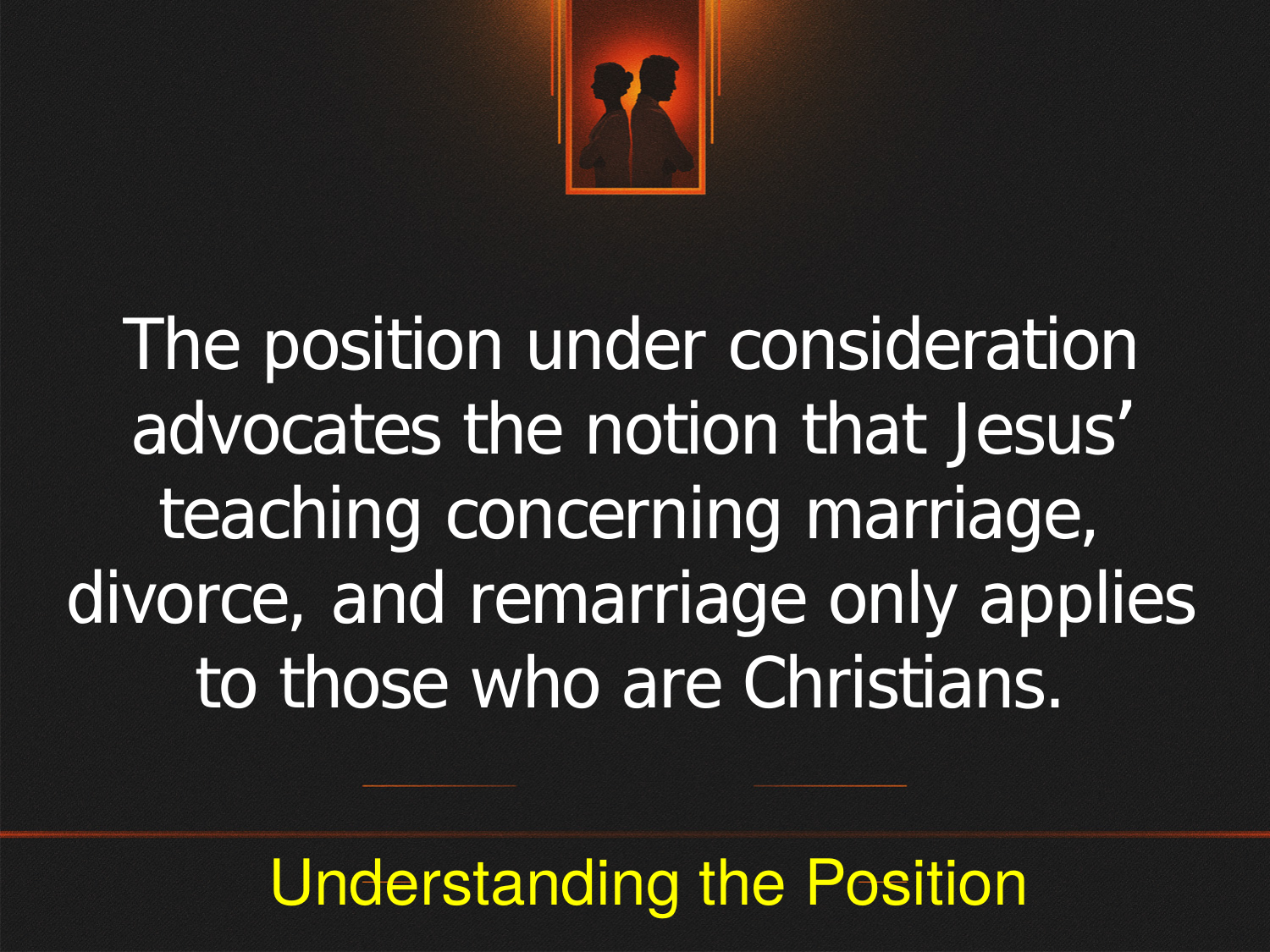

The position under consideration advocates the notion that Jesus’ teaching concerning marriage, divorce, and remarriage only applies to those who are Christians.
# Understanding the Position